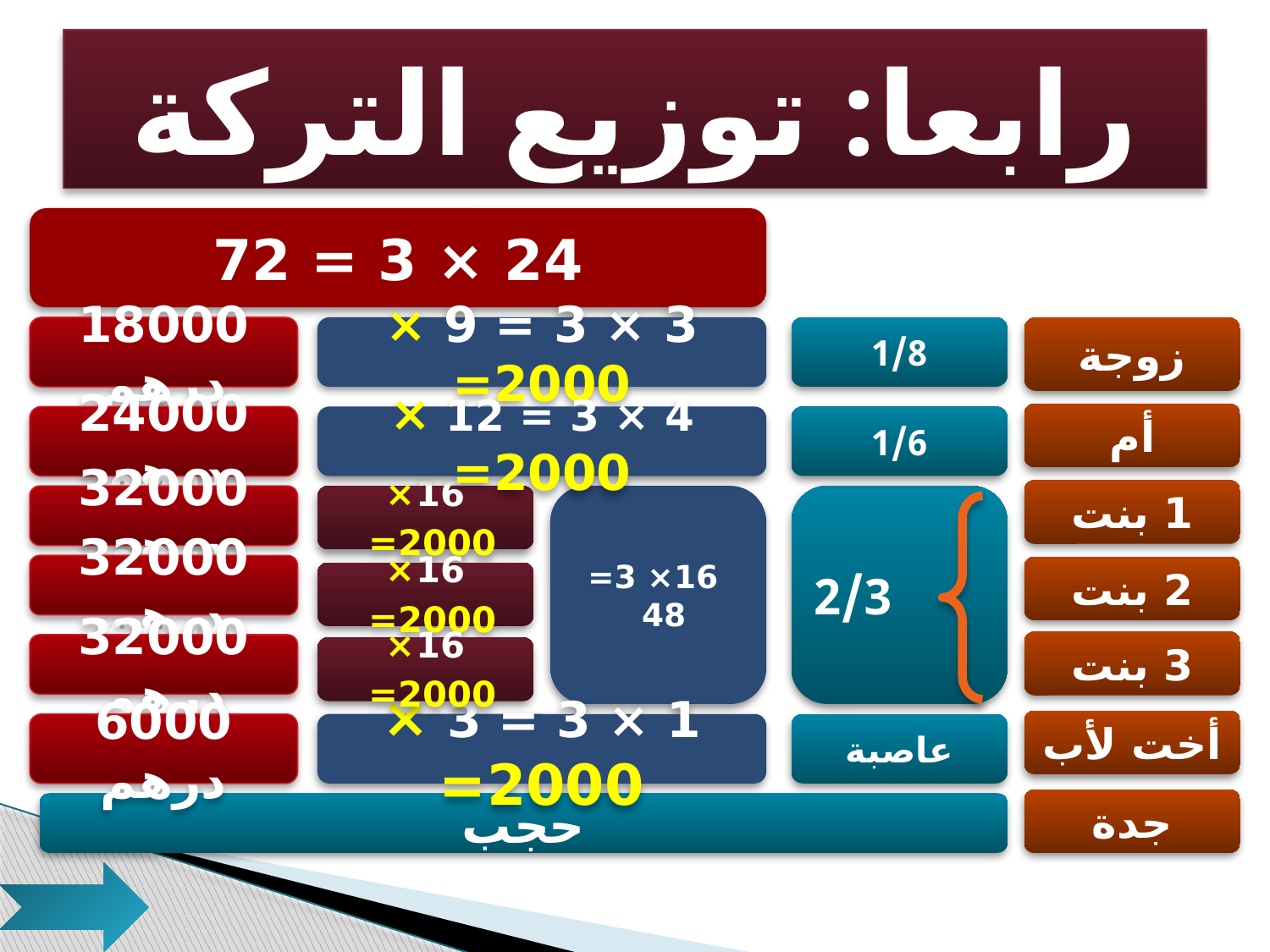

رابعا: توزيع التركة
24 × 3 = 72
3 × 3 = 9 × 2000=
1/8
4 × 3 = 12 × 2000=
1/6
16× 2000=
16× 2000=
16× 2000=
 16× 3= 48
2/3

1 × 3 = 3 × 2000=
عاصبة
زوجة
أم
1 بنت
2 بنت
3 بنت
أخت لأب
جدة
حجب
18000 درهم
24000 درهم
32000 درهم
32000 درهم
32000 درهم
6000 درهم